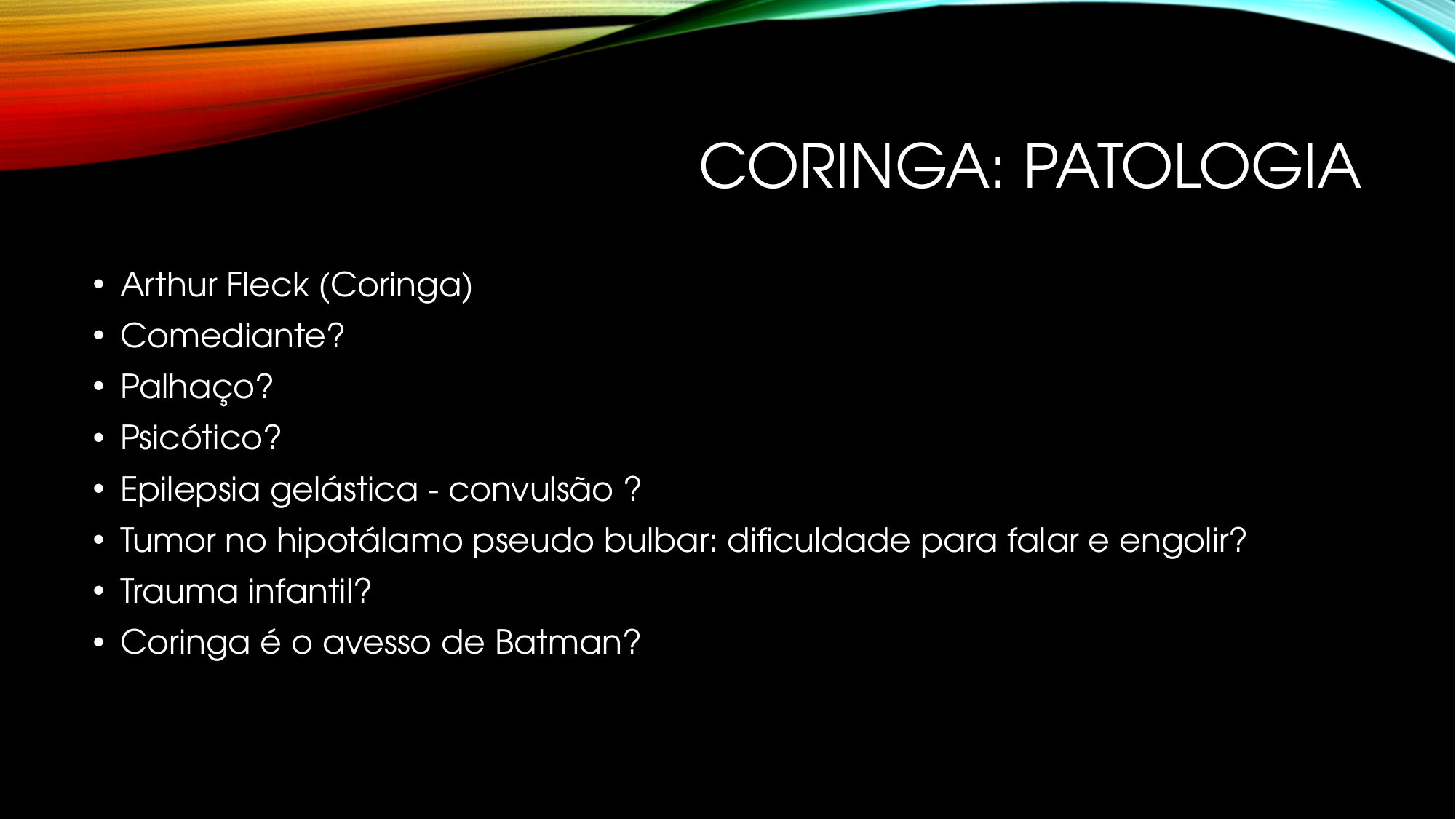

# Coringa: patologia
Arthur Fleck (Coringa)
Comediante?
Palhaço?
Psicótico?
Epilepsia gelástica - convulsão ?
Tumor no hipotálamo pseudo bulbar: dificuldade para falar e engolir?
Trauma infantil?
Coringa é o avesso de Batman?